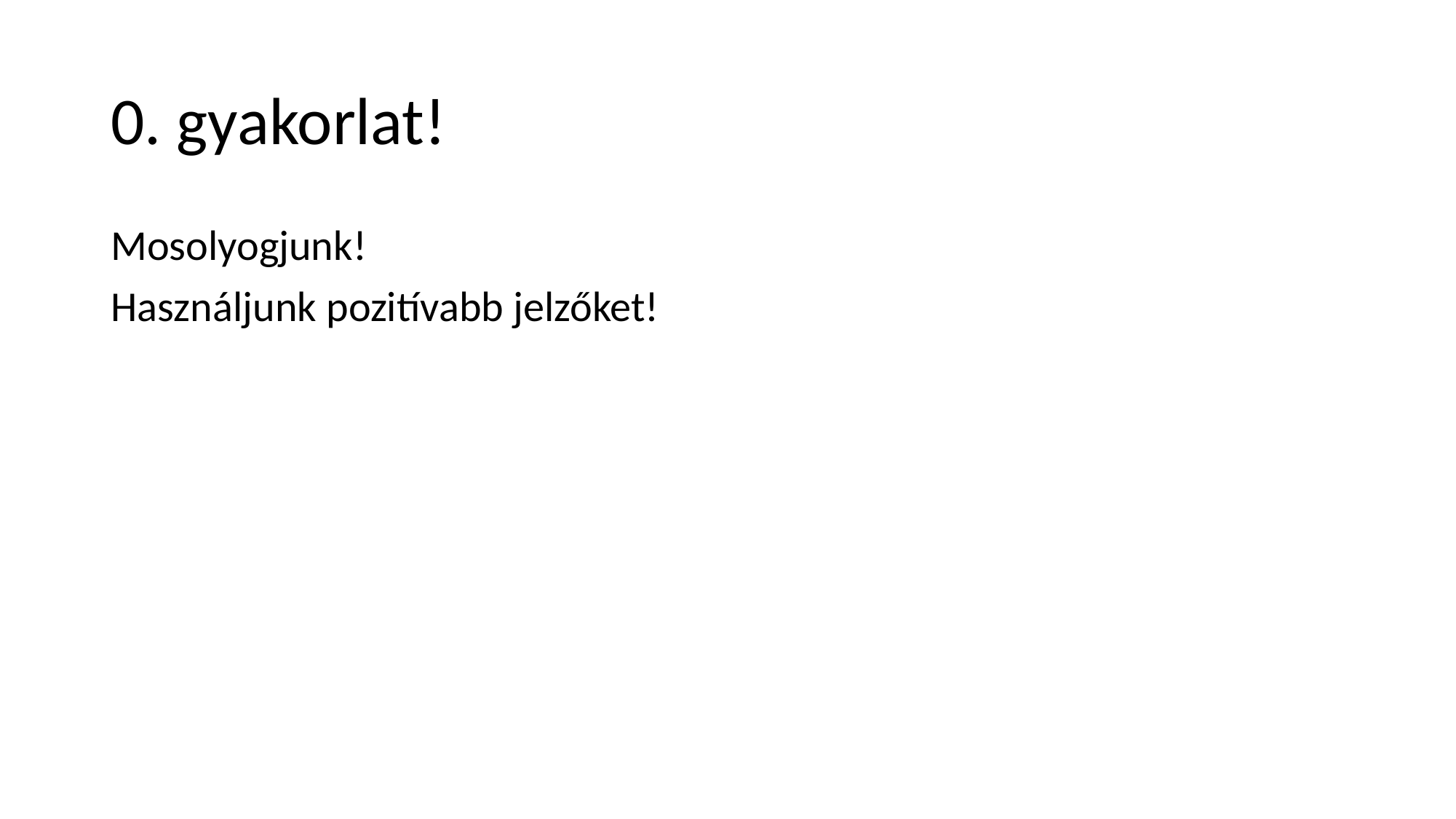

# 0. gyakorlat!
Mosolyogjunk!
Használjunk pozitívabb jelzőket!